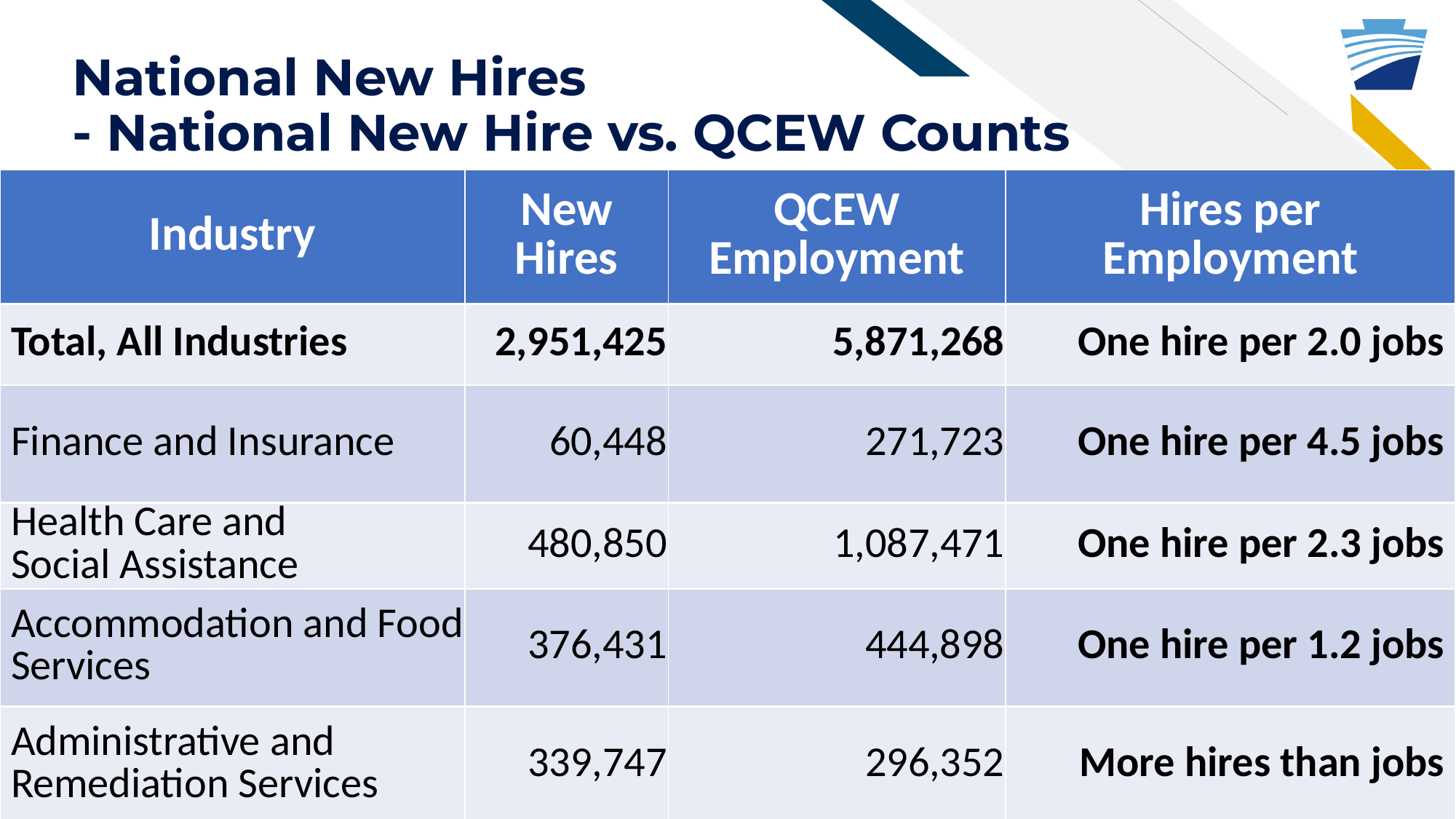

# National New Hires - National New Hire vs. QCEW Counts
| Industry | New Hires | QCEW Employment | Hires per Employment |
| --- | --- | --- | --- |
| Total, All Industries | 2,951,425 | 5,871,268 | One hire per 2.0 jobs |
| Finance and Insurance | 60,448 | 271,723 | One hire per 4.5 jobs |
| Health Care and Social Assistance | 480,850 | 1,087,471 | One hire per 2.3 jobs |
| Accommodation and Food Services | 376,431 | 444,898 | One hire per 1.2 jobs |
| Administrative and Remediation Services | 339,747 | 296,352 | More hires than jobs |